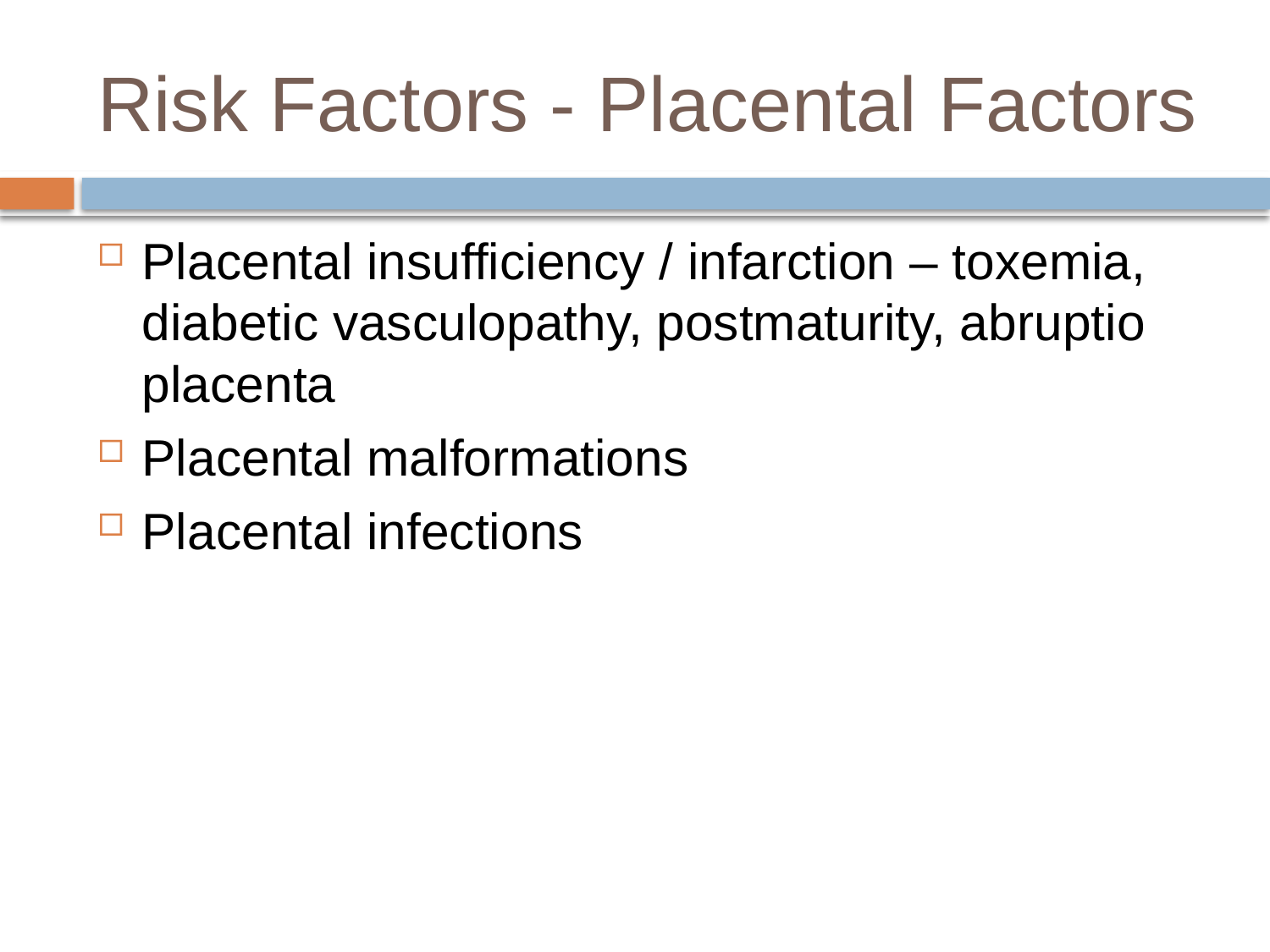

# Risk Factors - Placental Factors
Placental insufficiency / infarction – toxemia, diabetic vasculopathy, postmaturity, abruptio placenta
Placental malformations
Placental infections